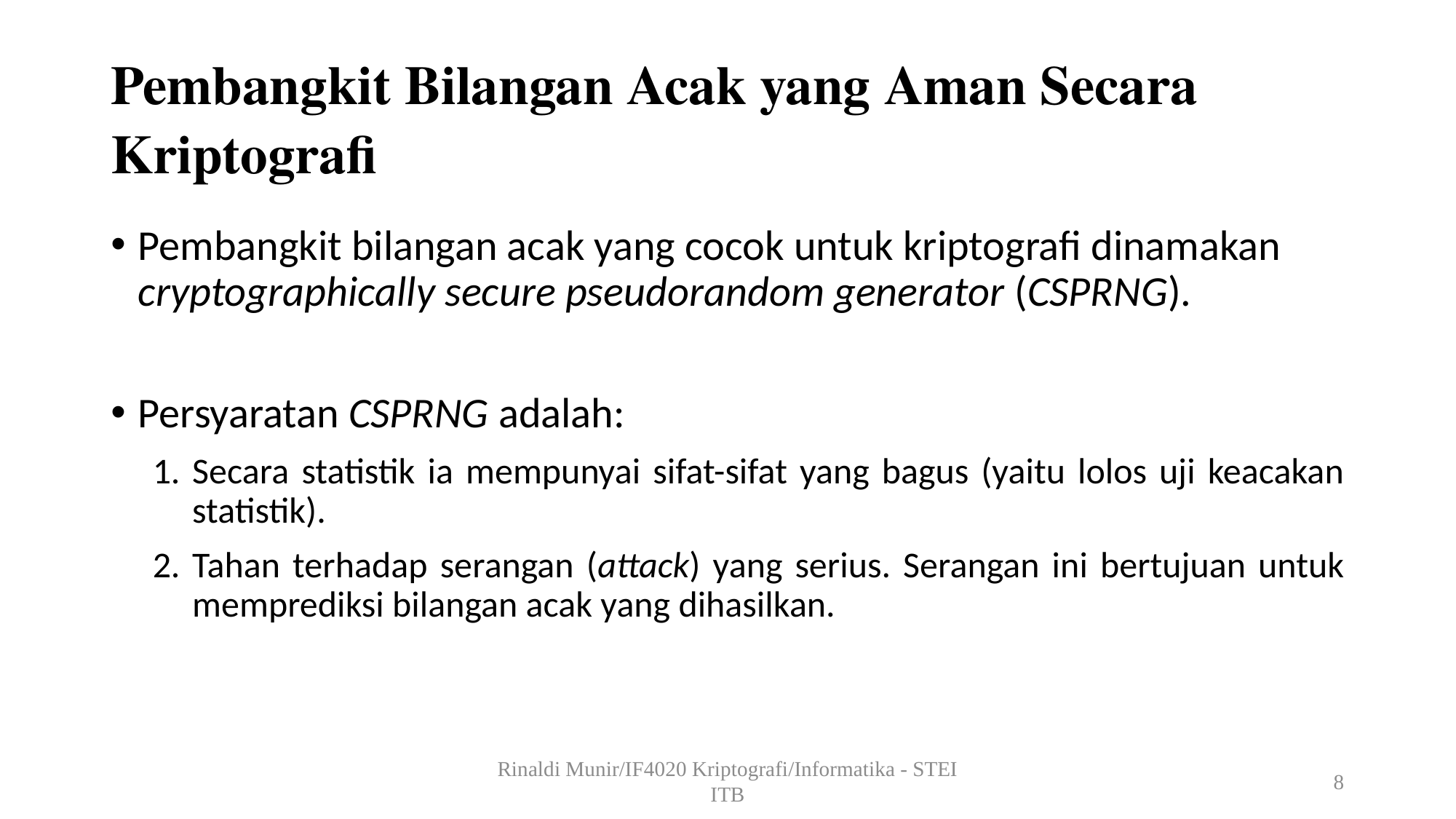

# Pembangkit Bilangan Acak yang Aman Secara  Kriptografi
Pembangkit bilangan acak yang cocok untuk kriptografi dinamakan cryptographically secure pseudorandom generator (CSPRNG).

Persyaratan CSPRNG adalah:
Secara statistik ia mempunyai sifat-sifat yang bagus (yaitu lolos uji keacakan statistik).
Tahan terhadap serangan (attack) yang serius. Serangan ini bertujuan untuk memprediksi bilangan acak yang dihasilkan.
Rinaldi Munir/IF4020 Kriptografi/Informatika - STEI ITB
8